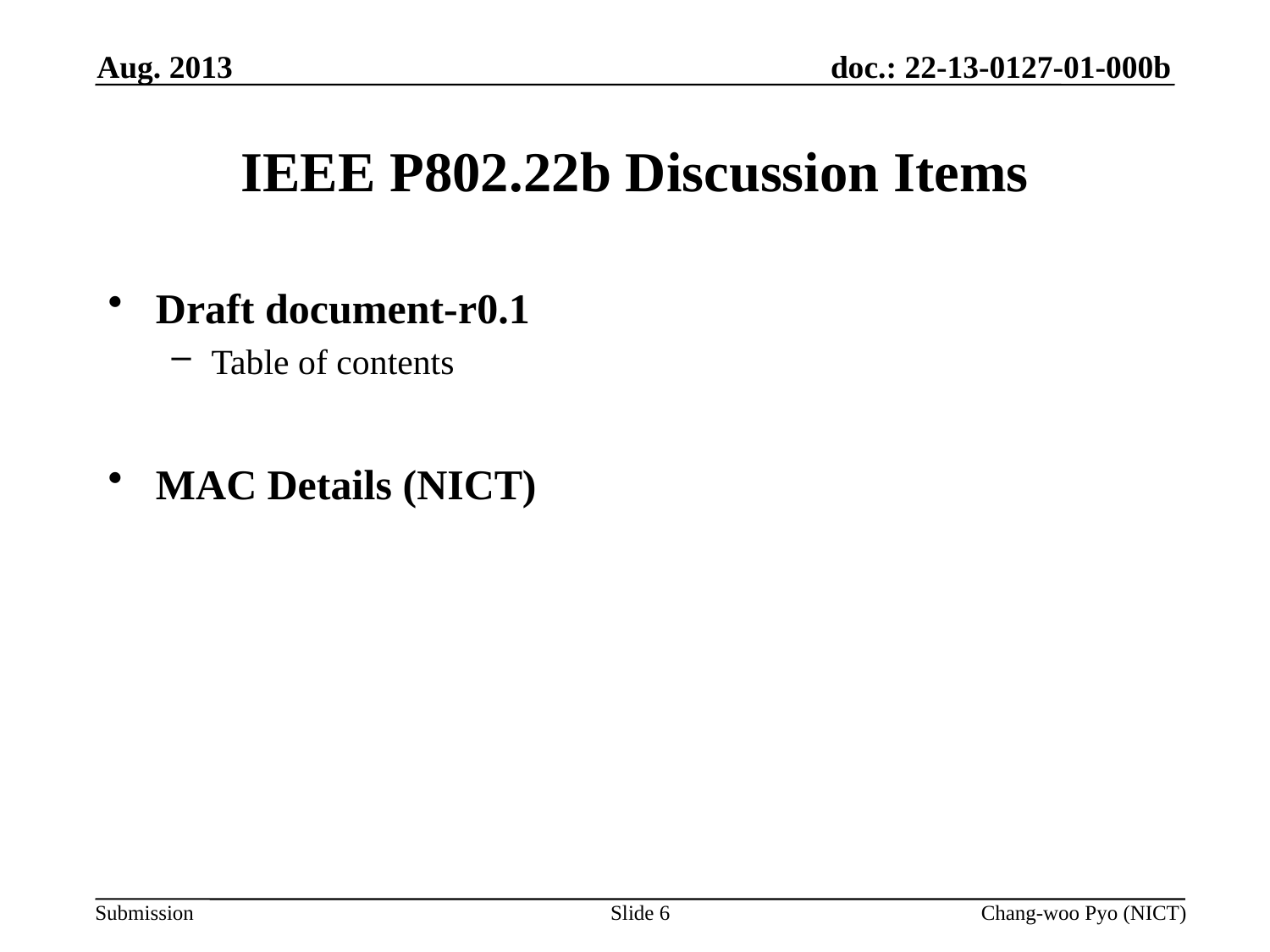

Aug. 2013
# IEEE P802.22b Discussion Items
Draft document-r0.1
Table of contents

MAC Details (NICT)
Slide 6
Chang-woo Pyo (NICT)